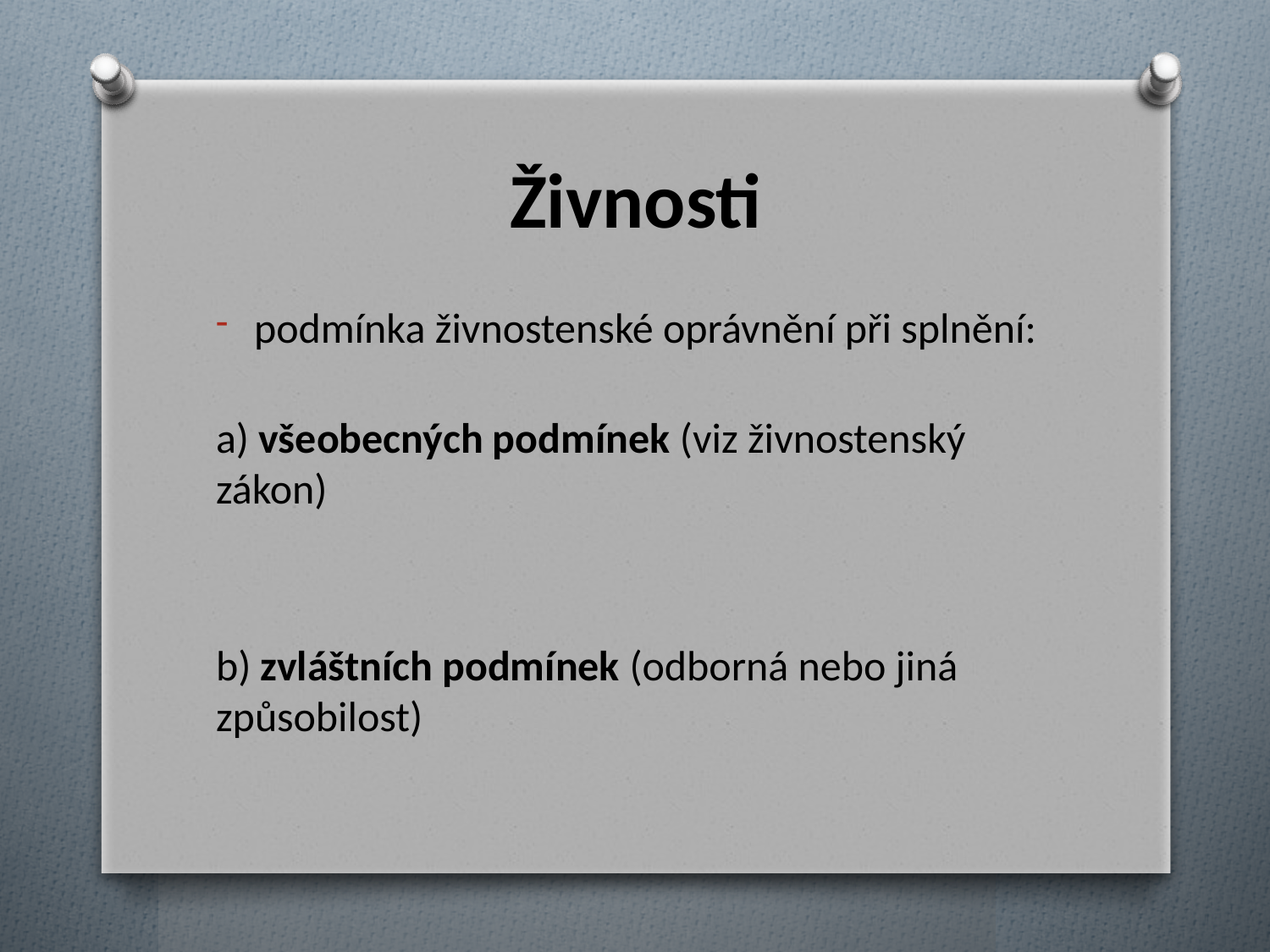

# Živnosti
podmínka živnostenské oprávnění při splnění:
a) všeobecných podmínek (viz živnostenský zákon)

b) zvláštních podmínek (odborná nebo jiná způsobilost)